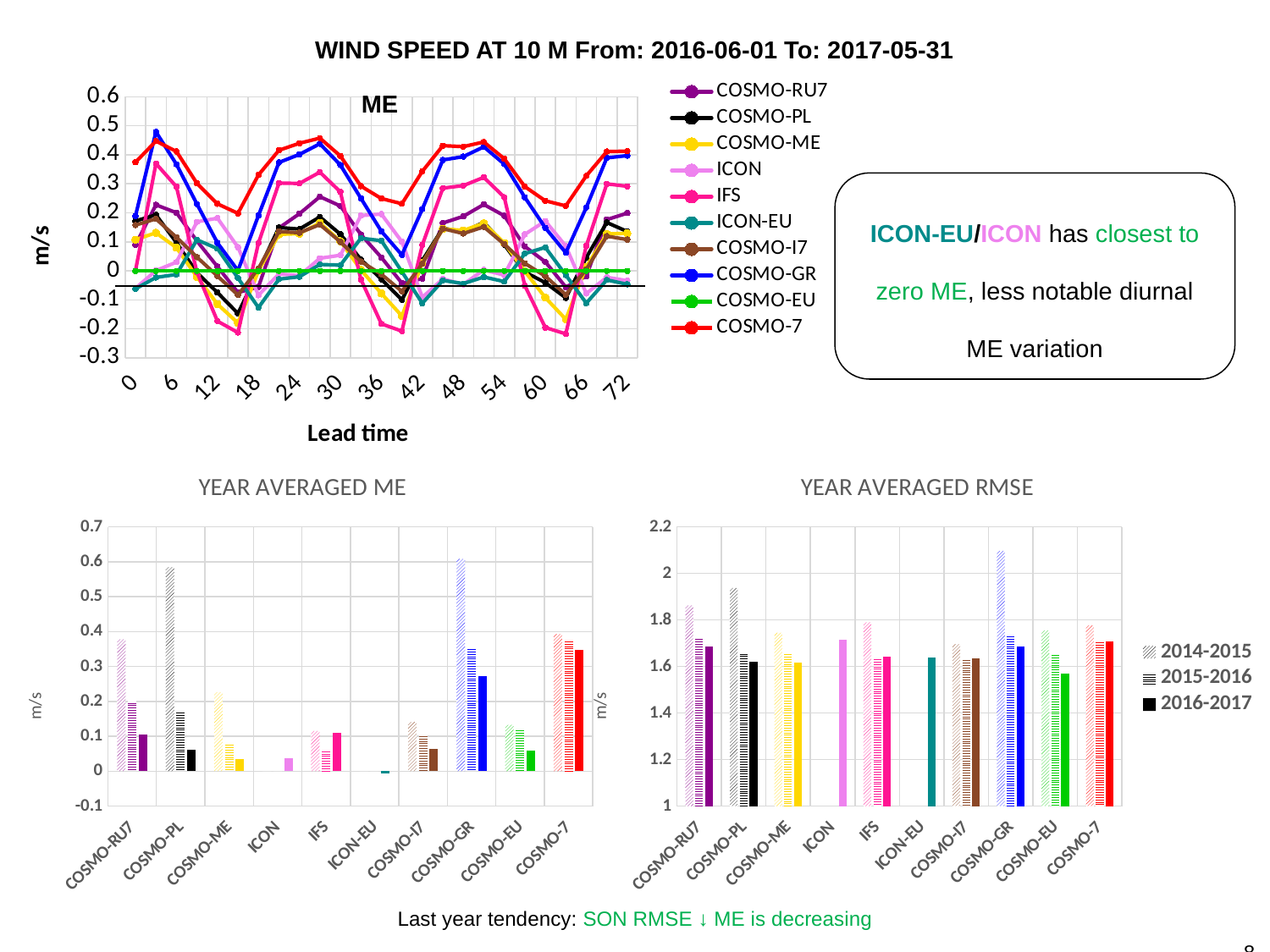

WIND SPEED AT 10 M From: 2016-06-01 To: 2017-05-31
ME

### Chart

| Category | COSMO-RU7 | COSMO-PL | COSMO-ME | ICON | IFS | ICON-EU | COSMO-I7 | COSMO-GR | COSMO-EU | COSMO-7 |
|---|---|---|---|---|---|---|---|---|---|---|
| 0 | 0.08929945000000004 | 0.17187125 | 0.1074965 | -0.06052517499999999 | None | -0.061953725 | 0.15788440000000012 | 0.18891325000000025 | None | 0.3741110000000001 |
| 3 | 0.2275525 | 0.1929882500000001 | 0.1313709249999999 | 0.0012522750000000015 | 0.36984050000000035 | -0.02279975 | 0.1791988 | 0.4788210000000002 | None | 0.44725349999999997 |
| 6 | 0.2003225 | 0.09783152500000004 | 0.08003987250000011 | 0.030162599999999984 | 0.28989925 | -0.012320025000000009 | 0.115571325 | 0.36709325 | None | 0.41144975000000006 |
| 9 | 0.10288812500000001 | -0.006132550000000001 | -0.020805825000000017 | 0.16908125000000004 | -0.0044272249999999964 | 0.10699810000000005 | 0.047325249999999985 | 0.2302335 | None | 0.30154325 |
| 12 | 0.014644625000000001 | -0.07473330000000006 | -0.11450515000000006 | 0.18153862499999998 | -0.1731445 | 0.0767234725 | -0.0177279225 | 0.096619775 | None | 0.23104865 |
| 15 | -0.07478352500000007 | -0.14665099999999998 | -0.179700825 | 0.08179472500000007 | -0.2125823000000001 | -0.0246464 | -0.08320135000000006 | 0.001213525 | None | 0.19832249999999998 |
| 18 | -0.055371500000000004 | 7.940750000000774e-05 | 0.0006680500000000002 | -0.08408312500000002 | 0.09580479500000007 | -0.12649380725 | 0.008419200000000007 | 0.1907492000000001 | None | 0.33058275000000037 |
| 21 | 0.14791017500000012 | 0.1494220500000001 | 0.1258212749999999 | -0.010561125000000018 | 0.3026925000000002 | -0.02857757500000001 | 0.13546945000000019 | 0.37352475000000035 | None | 0.4155767500000003 |
| 24 | 0.1969542500000001 | 0.144063375 | 0.12838805 | -0.0167542 | 0.30123150000000004 | -0.02026 | 0.131498125 | 0.40130975 | None | 0.4397162500000002 |
| 27 | 0.25563949999999996 | 0.18571400000000018 | 0.16532775 | 0.04357445 | 0.34013075 | 0.022253970000000022 | 0.159581975 | 0.43795975000000026 | None | 0.4573355 |
| 30 | 0.2236475 | 0.126247775 | 0.10213490000000006 | 0.05396985249999996 | 0.27199675 | 0.01973070000000001 | 0.09975736250000025 | 0.3647275000000002 | None | 0.39595275000000035 |
| 33 | 0.12554785000000004 | 0.039319175 | 0.003515927500000005 | 0.1907275 | -0.02964465 | 0.11254702499999998 | 0.03209685000000001 | 0.25015 | None | 0.29212775 |
| 36 | 0.046086975 | -0.0288814 | -0.07804205 | 0.19578820000000013 | -0.1826414000000001 | 0.104047225 | -0.0118186 | 0.1363489000000001 | None | 0.24923572500000013 |
| 39 | -0.04240330000000001 | -0.09983242500000007 | -0.15524015000000024 | 0.100348675 | -0.20771447500000018 | -0.002550349999999998 | -0.07056931250000001 | 0.05486232500000004 | None | 0.23139499999999996 |
| 42 | -0.026940500000000006 | 0.036166975000000004 | 0.02717737500000003 | -0.091297 | 0.08991165000000001 | -0.11183404999999999 | 0.02489957500000001 | 0.21311321750000012 | None | 0.34305075 |
| 45 | 0.16492800000000013 | 0.1469705 | 0.144809 | -0.027840800000000016 | 0.28504425 | -0.033030250000000004 | 0.1453711625 | 0.38206775000000026 | None | 0.43136825000000023 |
| 48 | 0.18804450000000011 | 0.134420375 | 0.1394758 | -0.046628324999999964 | 0.29389550000000025 | -0.043873874999999986 | 0.12882149999999998 | 0.39363525000000005 | None | 0.42814575000000005 |
| 51 | 0.2289185000000001 | 0.16718037500000002 | 0.164012975 | 0.003618700000000001 | 0.32231425000000036 | -0.021194275 | 0.151627225 | 0.42748750000000035 | None | 0.44411375 |
| 54 | 0.19006225 | 0.090030225 | 0.09576932500000011 | -0.014485225000000003 | 0.25365675000000004 | -0.03688385000000003 | 0.09186917500000003 | 0.36792325000000026 | None | 0.38626850000000035 |
| 57 | 0.08439997500000004 | -0.0036975500000000043 | -0.0014359875000000012 | 0.12583487499999987 | -0.05089637500000004 | 0.059469250000000036 | 0.026053525 | 0.25358625 | None | 0.2904080000000002 |
| 60 | 0.03121735000000002 | -0.040667675000000014 | -0.09219727500000002 | 0.1716993000000001 | -0.1952988500000001 | 0.08110742500000007 | -0.01824437500000001 | 0.14852197749999999 | None | 0.24149046025000012 |
| 63 | -0.056051749999999956 | -0.09303467500000012 | -0.16688505 | 0.08551682500000012 | -0.21708787499999999 | -0.014418944999999992 | -0.08208678499999998 | 0.062431350000000004 | None | 0.2238703749999999 |
| 66 | -0.018294249999999998 | 0.04611849999999999 | 0.014370275000000005 | -0.07822919999999998 | 0.08621768749999999 | -0.1112079 | 0.0051488525 | 0.218654775 | None | 0.32731875000000044 |
| 69 | 0.17661825000000012 | 0.16672145 | 0.12718962499999992 | -0.022308875000000002 | 0.29978950000000026 | -0.031434224999999996 | 0.11966339999999999 | 0.38933200000000023 | None | 0.4111215000000001 |
| 72 | 0.1989235 | 0.13555999999999999 | 0.1295985 | -0.03398295 | 0.2913697500000002 | -0.046266525 | 0.10797754999999999 | 0.39712900000000023 | None | 0.4124865000000004 |
ICON-EU/ICON has closest to zero ME, less notable diurnal ME variation

### Chart: YEAR AVERAGED ME

| Category | 2014-2015 | 2015-2016 | 2016-2017 |
|---|---|---|---|
| COSMO-RU7 | 0.3782816280000002 | 0.20206576169999996 | 0.10479043800000007 |
| COSMO-PL | 0.5849252 | 0.17385018156000018 | 0.06148298530000002 |
| COSMO-ME | 0.2265049256 | 0.08189451071000006 | 0.0351341525 |
| ICON | None | None | 0.037928474100000005 |
| IFS | 0.11563273020833344 | 0.063458175 | 0.1091815721875001 |
| ICON-EU | None | None | -0.006674734390000008 |
| COSMO-I7 | 0.1409164269000001 | 0.1070087829600001 | 0.06338345430000006 |
| COSMO-GR | 0.6084616368000005 | 0.35659496400000035 | 0.2730563518000002 |
| COSMO-EU | 0.1329468965000002 | 0.12217229530000004 | 0.05970211160000005 |
| COSMO-7 | 0.3933500900000004 | 0.3785374 | 0.34861174840999976 |

### Chart: YEAR AVERAGED RMSE

| Category | 2014-2015 | 2015-2016 | 2016-2017 |
|---|---|---|---|
| COSMO-RU7 | 1.8628646718253579 | 1.7270304039558773 | 1.6857808672523247 |
| COSMO-PL | 1.9374614165128552 | 1.6643042478948966 | 1.6189296957897819 |
| COSMO-ME | 1.7453252238625898 | 1.662761334157431 | 1.6167145200835562 |
| ICON | None | None | 1.7161302823728146 |
| IFS | 1.79030964695822 | 1.6410246131063453 | 1.6430274083941432 |
| ICON-EU | None | None | 1.6379693852947912 |
| COSMO-I7 | 1.6964861129402162 | 1.6368580398843395 | 1.6354308873186898 |
| COSMO-GR | 2.0973459210843908 | 1.7388732428247888 | 1.685113517883292 |
| COSMO-EU | 1.75492514499337 | 1.6589122844912576 | 1.5680180565822581 |
| COSMO-7 | 1.7768017904316162 | 1.7117303936467332 | 1.7073242073525439 |
Last year tendency: SON RMSE ↓ ME is decreasing
8